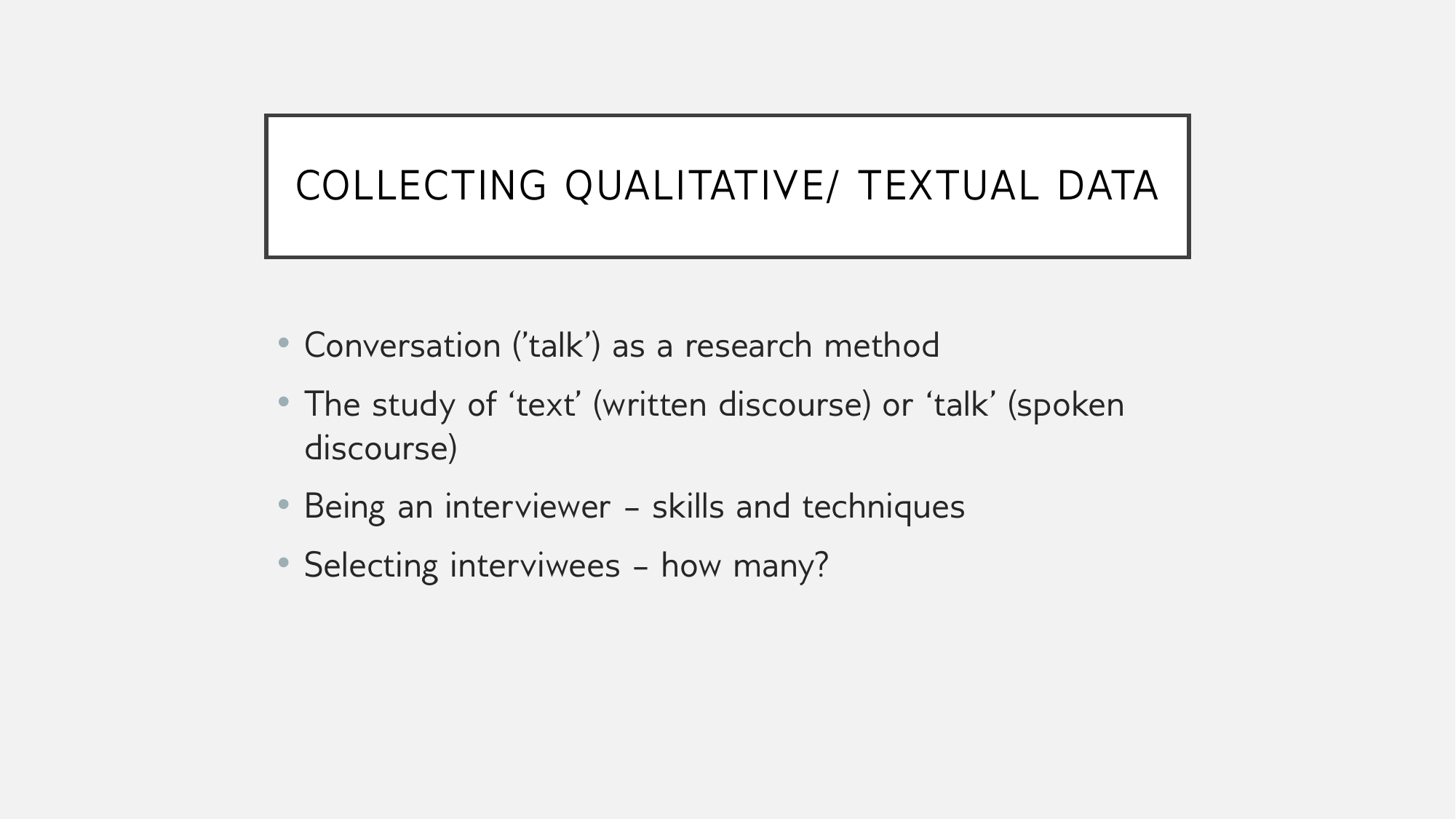

# Collecting Qualitative/ textual data
Conversation (’talk’) as a research method
The study of ‘text’ (written discourse) or ‘talk’ (spoken discourse)
Being an interviewer – skills and techniques
Selecting interviwees – how many?